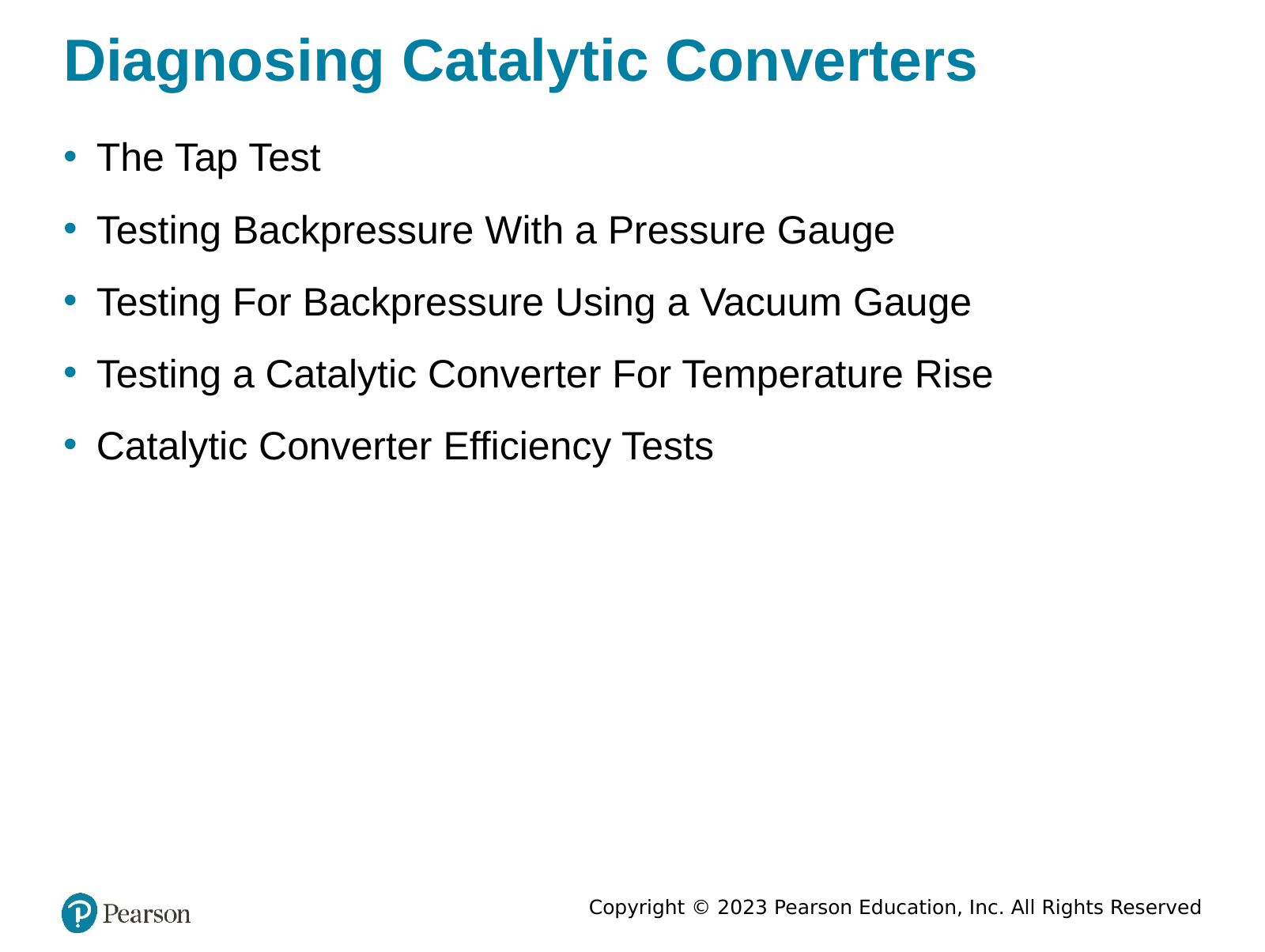

# Diagnosing Catalytic Converters
The Tap Test
Testing Backpressure With a Pressure Gauge
Testing For Backpressure Using a Vacuum Gauge
Testing a Catalytic Converter For Temperature Rise
Catalytic Converter Efficiency Tests